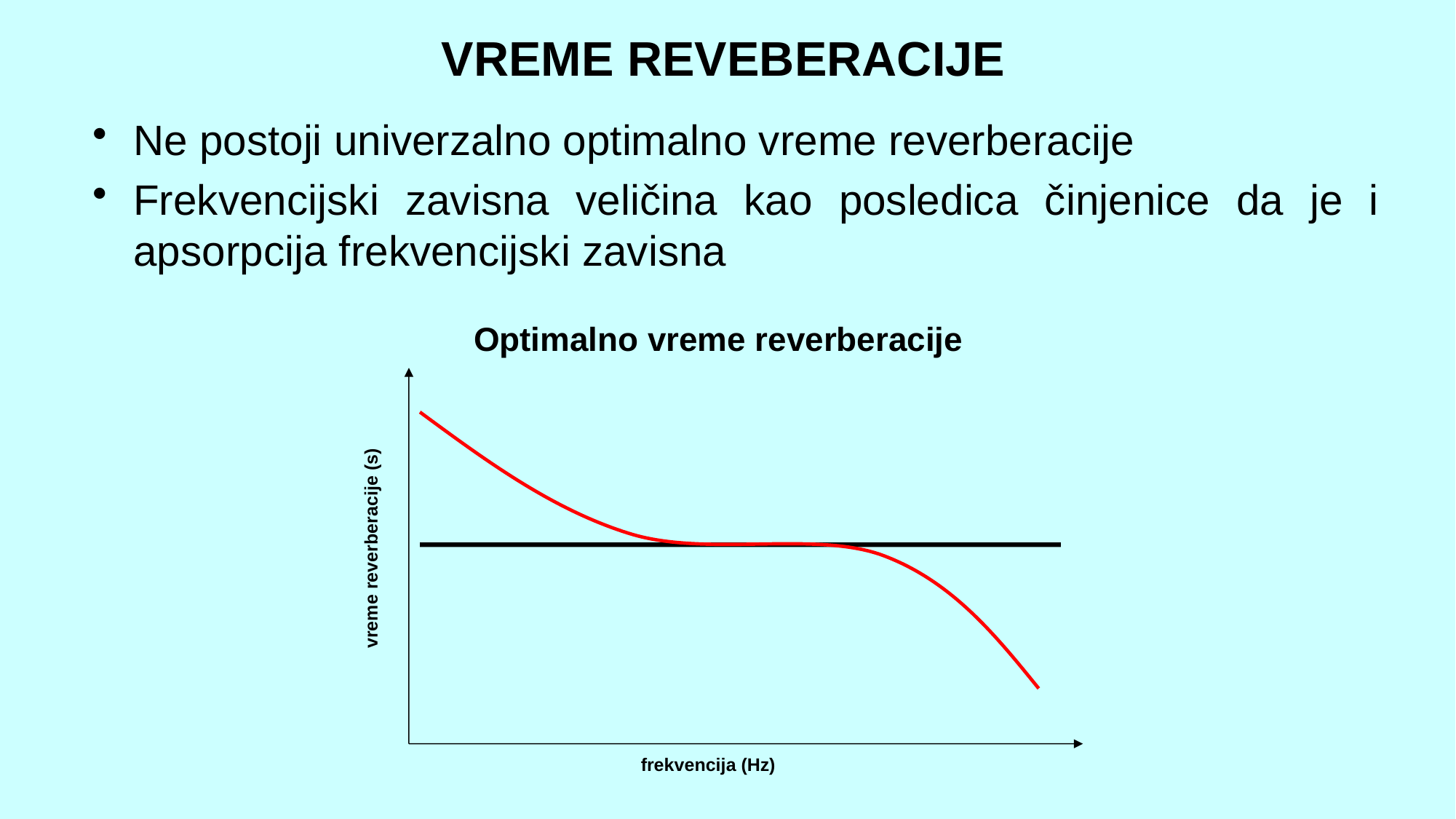

VREME REVEBERACIJE
Ne postoji univerzalno optimalno vreme reverberacije
Frekvencijski zavisna veličina kao posledica činjenice da je i apsorpcija frekvencijski zavisna
Optimalno vreme reverberacije

vreme reverberacije (s)

frekvencija (Hz)